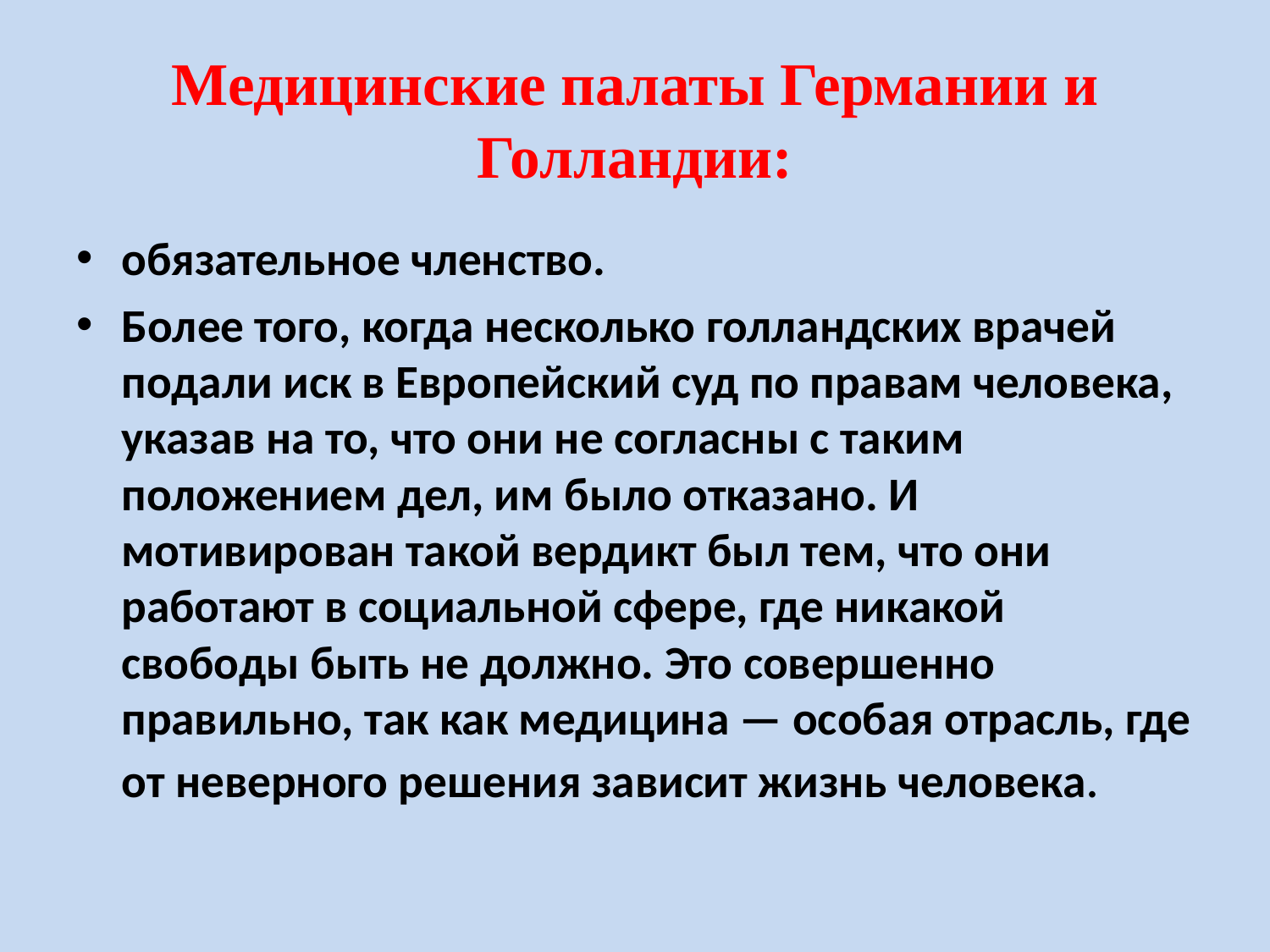

Медицинские палаты Германии и Голландии:
обязательное членство.
Более того, когда несколько голландских врачей подали иск в Европейский суд по правам человека, указав на то, что они не согласны с таким положением дел, им было отказано. И мотивирован такой вердикт был тем, что они работают в социальной сфере, где никакой свободы быть не должно. Это совершенно правильно, так как медицина — особая отрасль, где от неверного решения зависит жизнь человека.